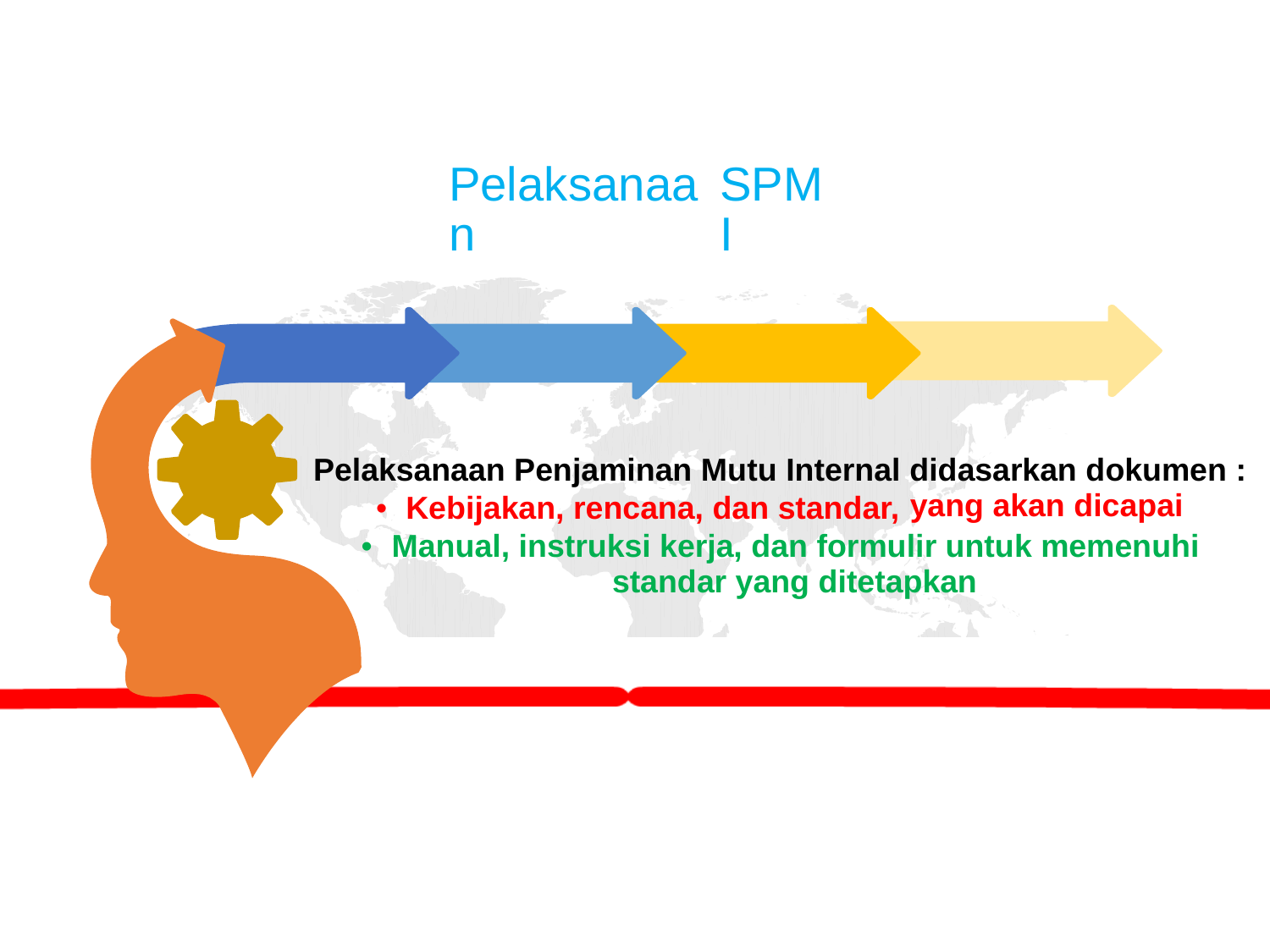

Pelaksanaan
SPMI

Pelaksanaan Penjaminan Mutu Internal
didasarkan dokumen :
yang akan dicapai

•
Kebijakan, rencana, dan standar,

•
Manual, instruksi kerja, dan formulir untuk memenuhi
standar yang ditetapkan